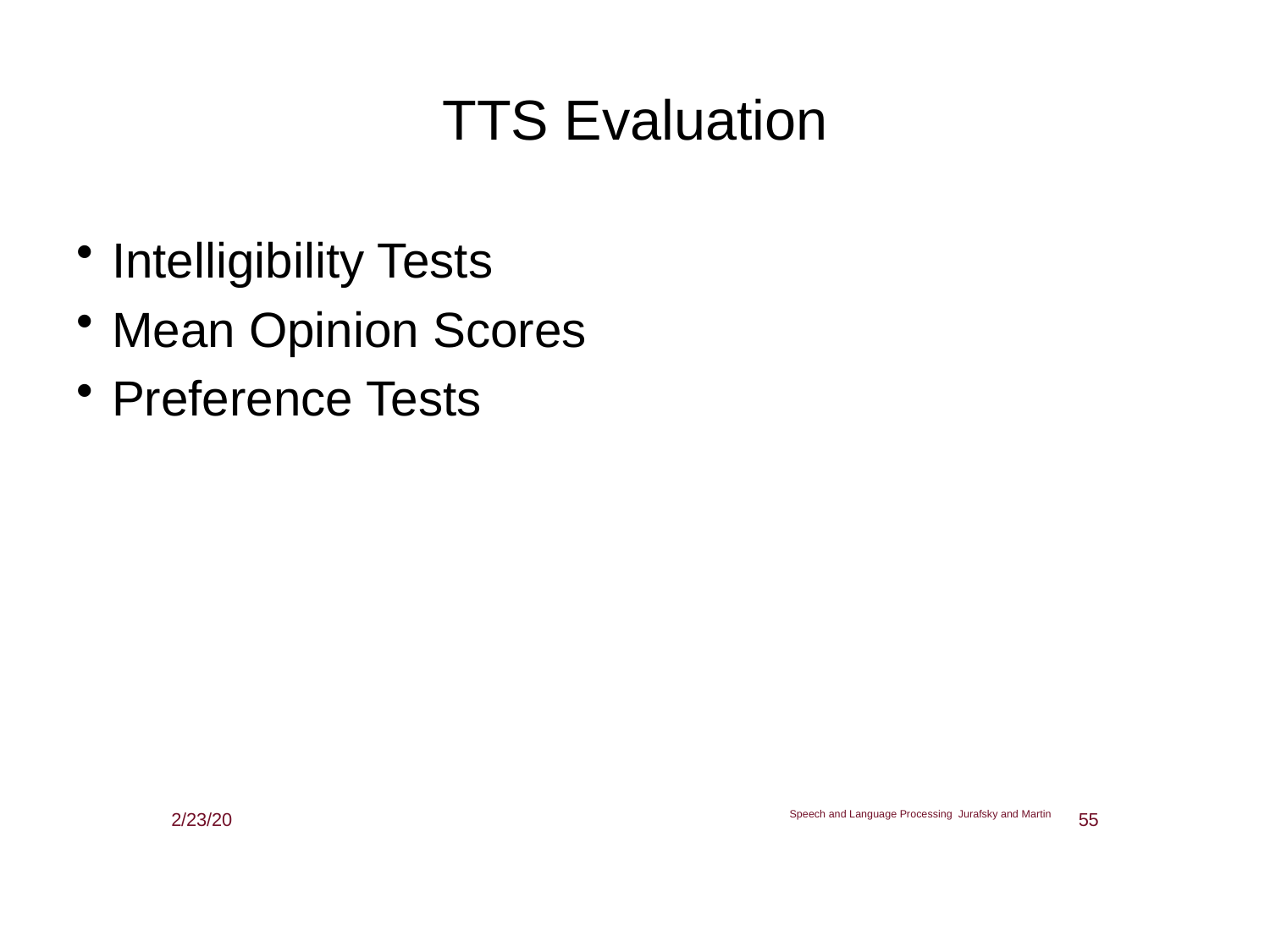

# TTS Evaluation
Intelligibility Tests
Mean Opinion Scores
Preference Tests

2/23/20
Speech and Language Processing  Jurafsky and Martin
55